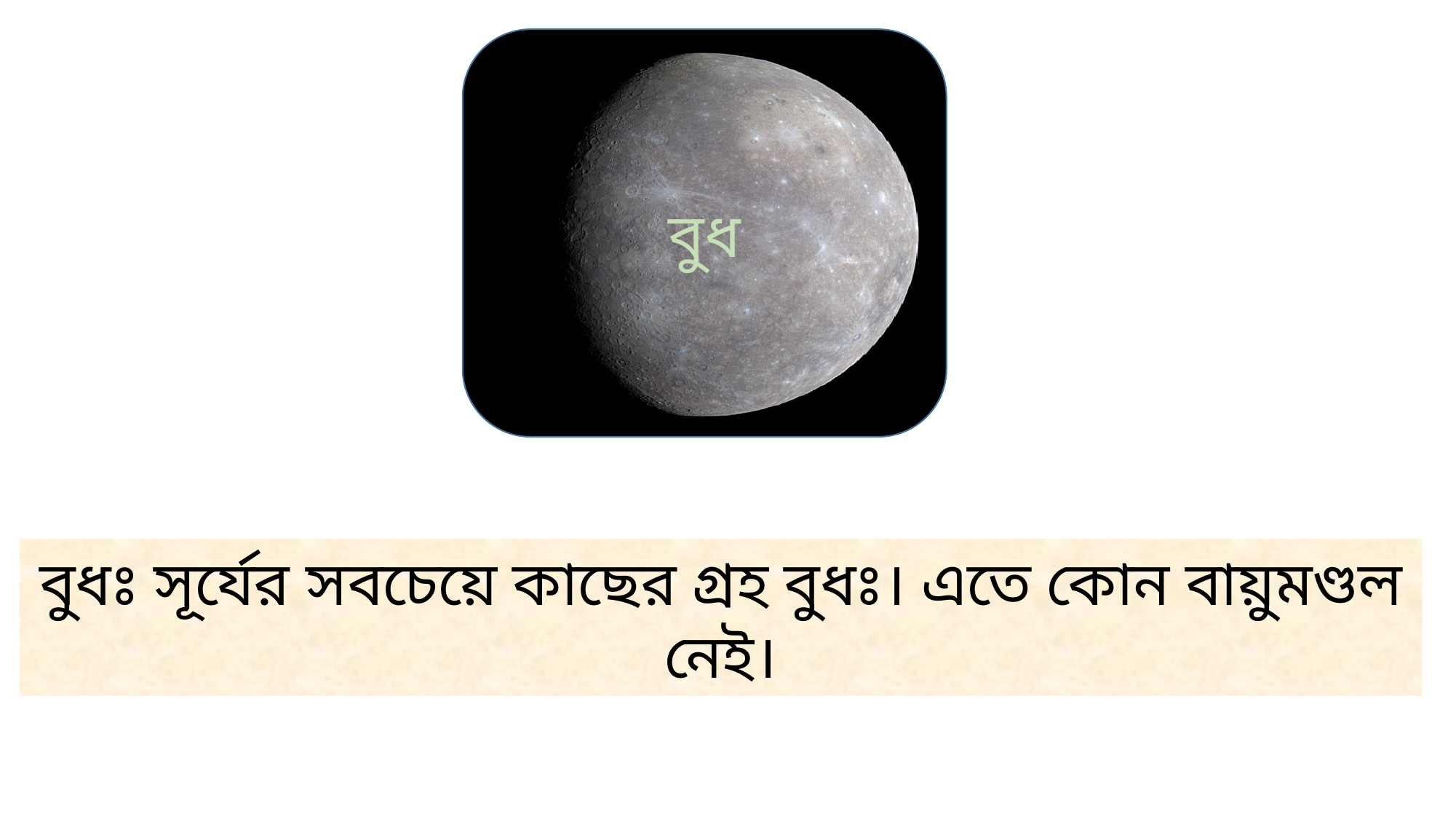

বুধ
বুধঃ সূর্যের সবচেয়ে কাছের গ্রহ বুধঃ। এতে কোন বায়ুমণ্ডল নেই।